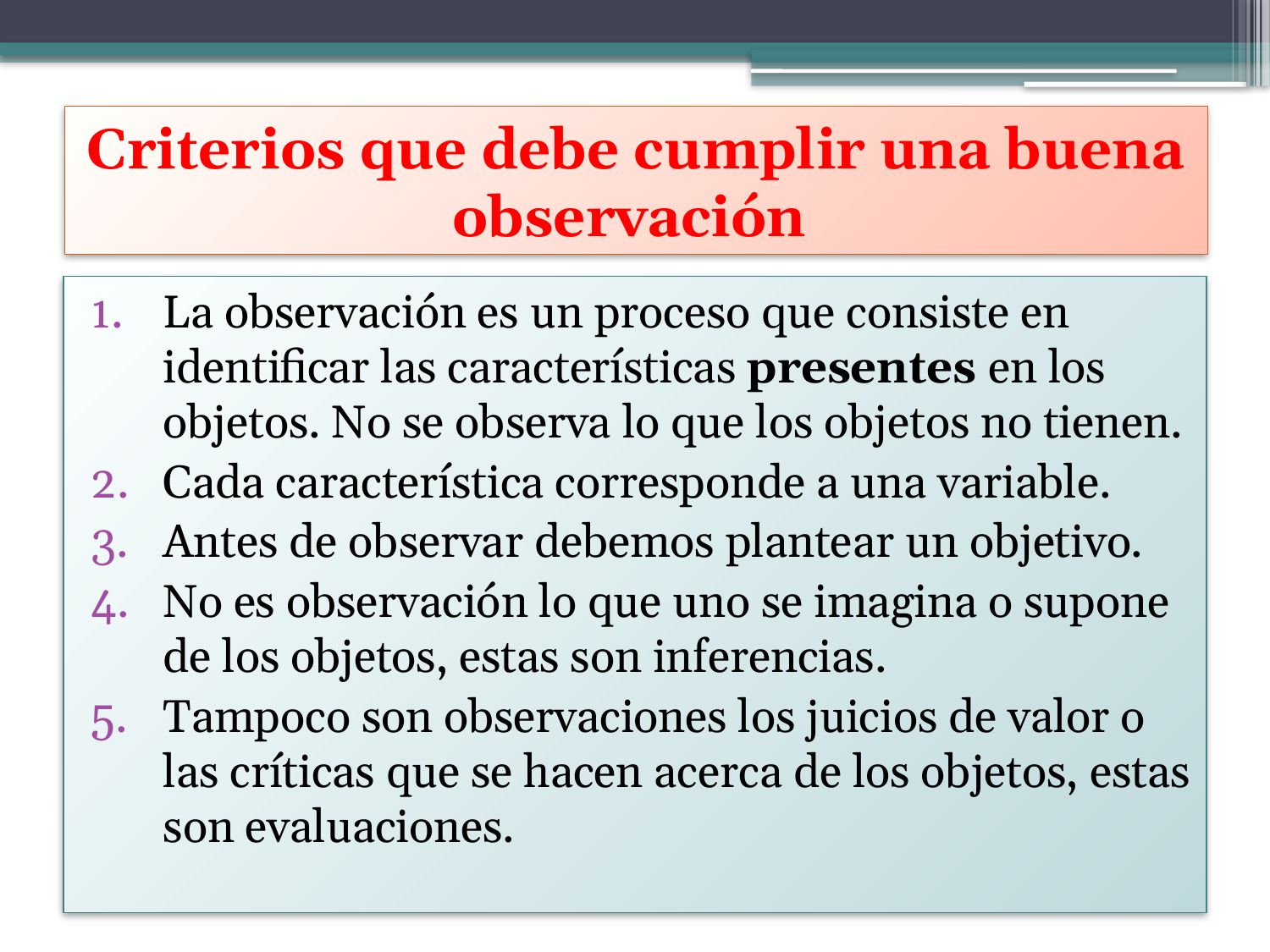

# Criterios que debe cumplir una buena observación
La observación es un proceso que consiste en identificar las características presentes en los objetos. No se observa lo que los objetos no tienen.
Cada característica corresponde a una variable.
Antes de observar debemos plantear un objetivo.
No es observación lo que uno se imagina o supone de los objetos, estas son inferencias.
Tampoco son observaciones los juicios de valor o las críticas que se hacen acerca de los objetos, estas son evaluaciones.